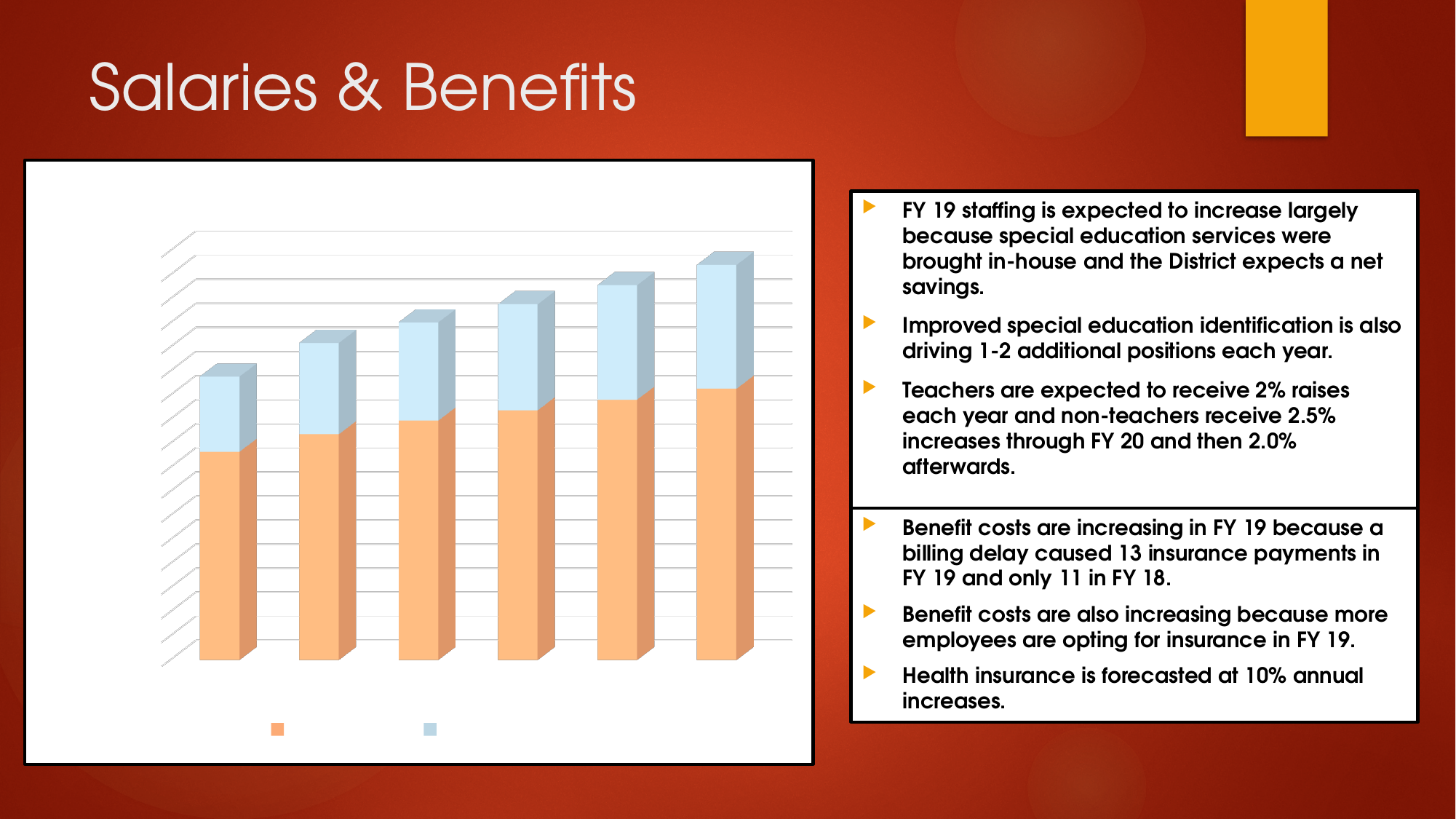

# Salaries & Benefits

[unsupported chart]

FY 19 staffing is expected to increase largely because special education services were brought in-house and the District expects a net savings.
Improved special education identification is also driving 1-2 additional positions each year.
Teachers are expected to receive 2% raises each year and non-teachers receive 2.5% increases through FY 20 and then 2.0% afterwards.
Benefit costs are increasing in FY 19 because a billing delay caused 13 insurance payments in FY 19 and only 11 in FY 18.
Benefit costs are also increasing because more employees are opting for insurance in FY 19.
Health insurance is forecasted at 10% annual increases.